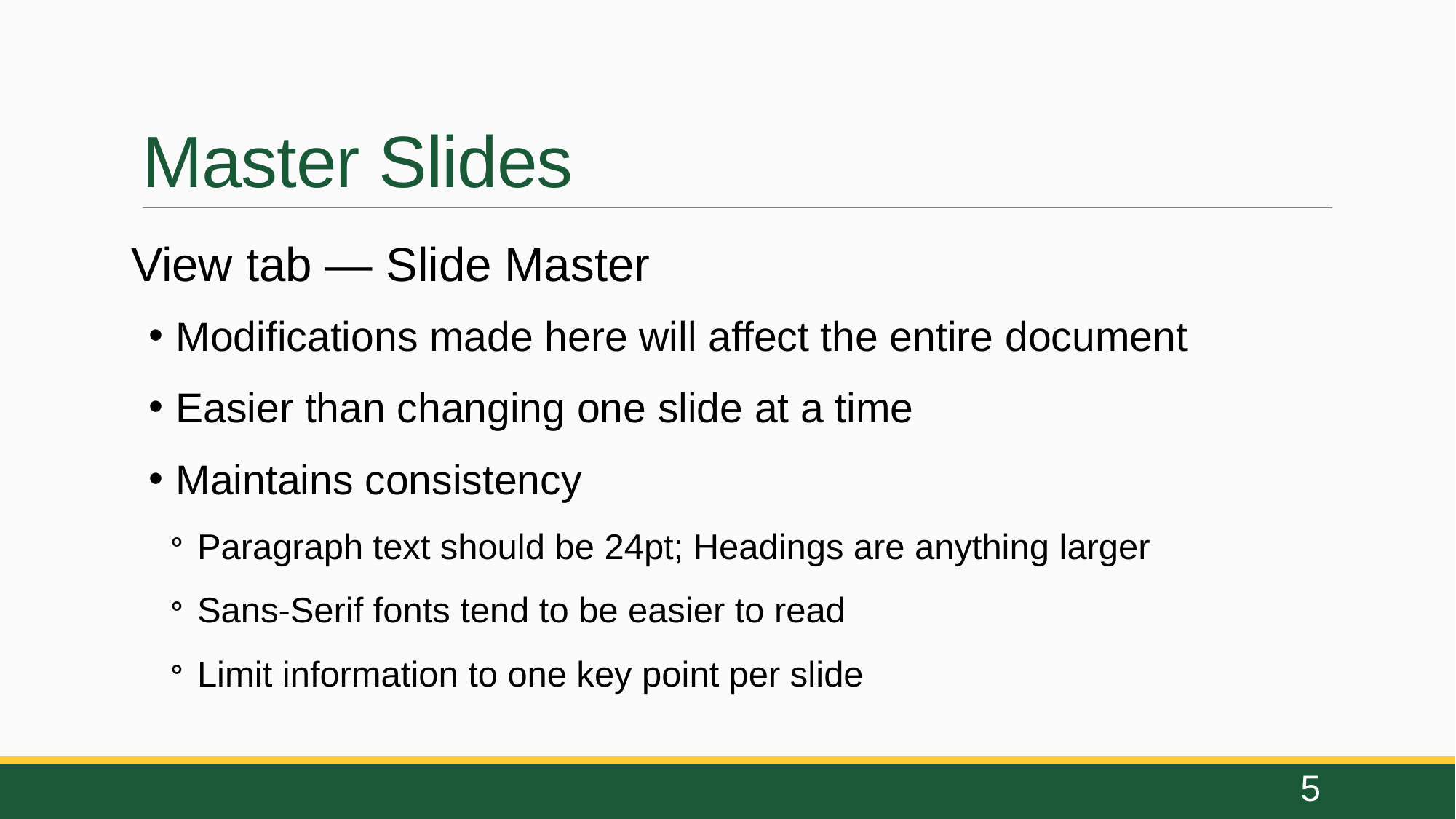

# Master Slides
View tab — Slide Master
Modifications made here will affect the entire document
Easier than changing one slide at a time
Maintains consistency
Paragraph text should be 24pt; Headings are anything larger
Sans-Serif fonts tend to be easier to read
Limit information to one key point per slide
5